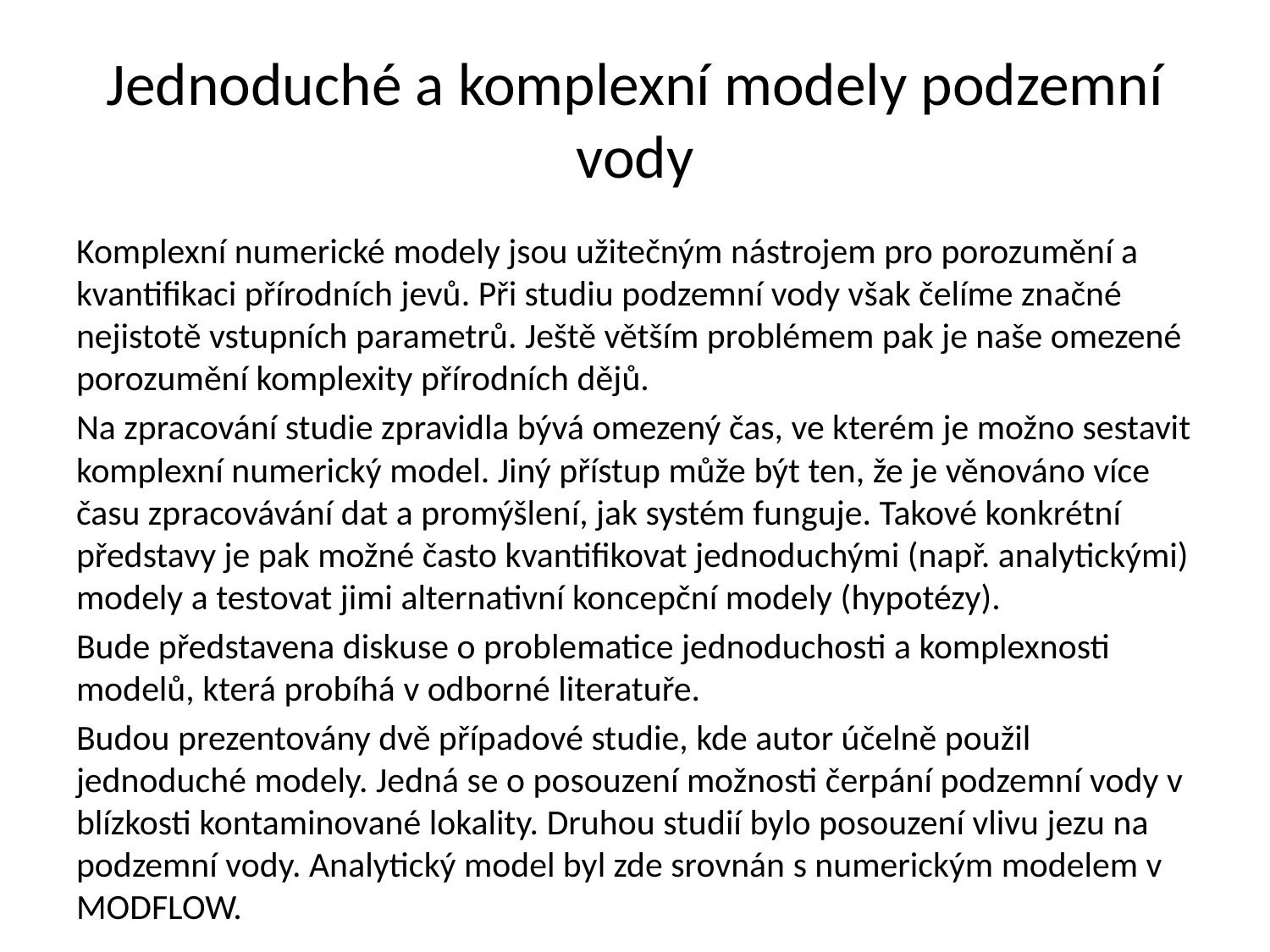

# Jednoduché a komplexní modely podzemní vody
Komplexní numerické modely jsou užitečným nástrojem pro porozumění a kvantifikaci přírodních jevů. Při studiu podzemní vody však čelíme značné nejistotě vstupních parametrů. Ještě větším problémem pak je naše omezené porozumění komplexity přírodních dějů.
Na zpracování studie zpravidla bývá omezený čas, ve kterém je možno sestavit komplexní numerický model. Jiný přístup může být ten, že je věnováno více času zpracovávání dat a promýšlení, jak systém funguje. Takové konkrétní představy je pak možné často kvantifikovat jednoduchými (např. analytickými) modely a testovat jimi alternativní koncepční modely (hypotézy).
Bude představena diskuse o problematice jednoduchosti a komplexnosti modelů, která probíhá v odborné literatuře.
Budou prezentovány dvě případové studie, kde autor účelně použil jednoduché modely. Jedná se o posouzení možnosti čerpání podzemní vody v blízkosti kontaminované lokality. Druhou studií bylo posouzení vlivu jezu na podzemní vody. Analytický model byl zde srovnán s numerickým modelem v MODFLOW.